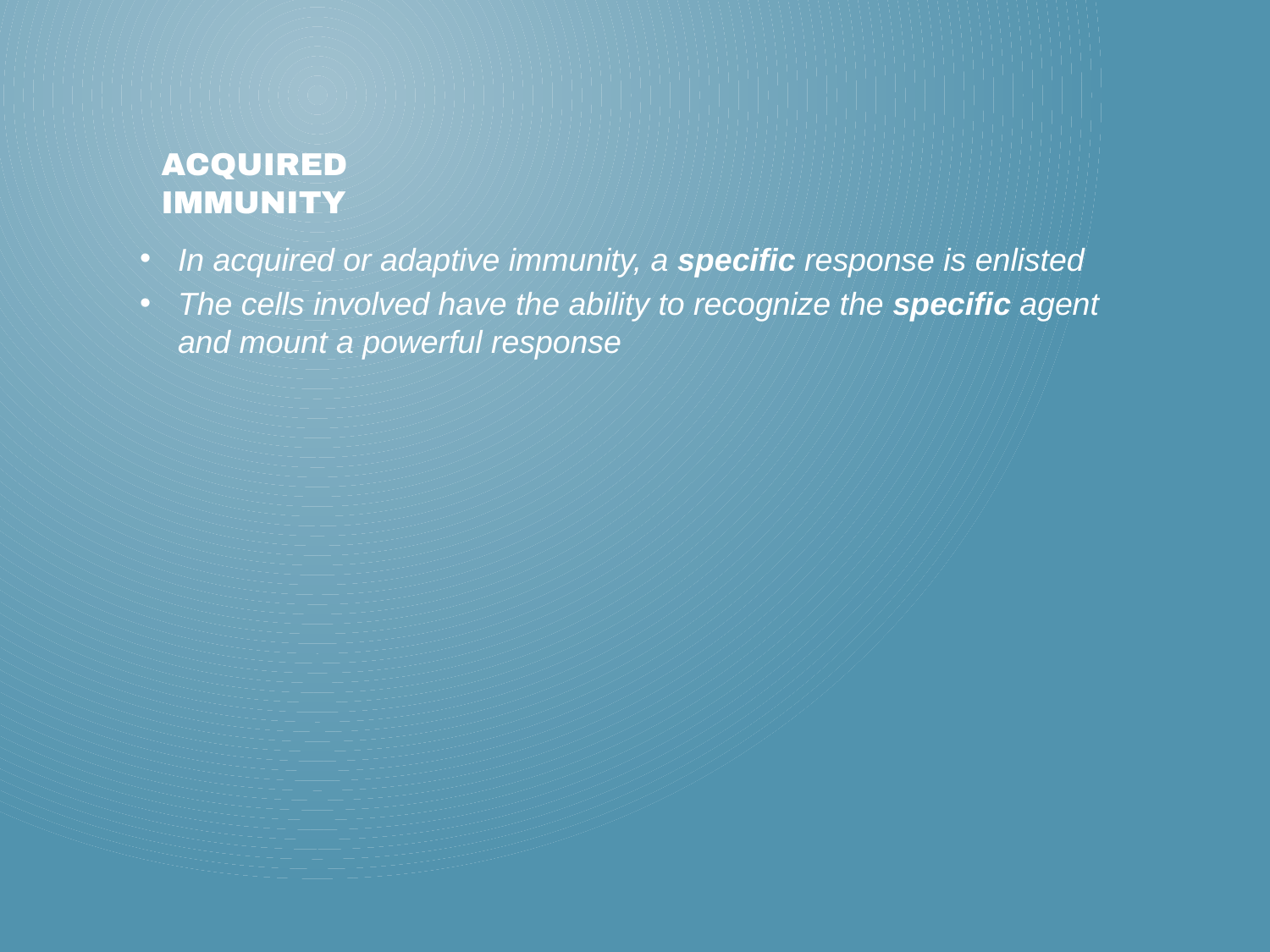

# Acquired Immunity
In acquired or adaptive immunity, a specific response is enlisted
The cells involved have the ability to recognize the specific agent and mount a powerful response